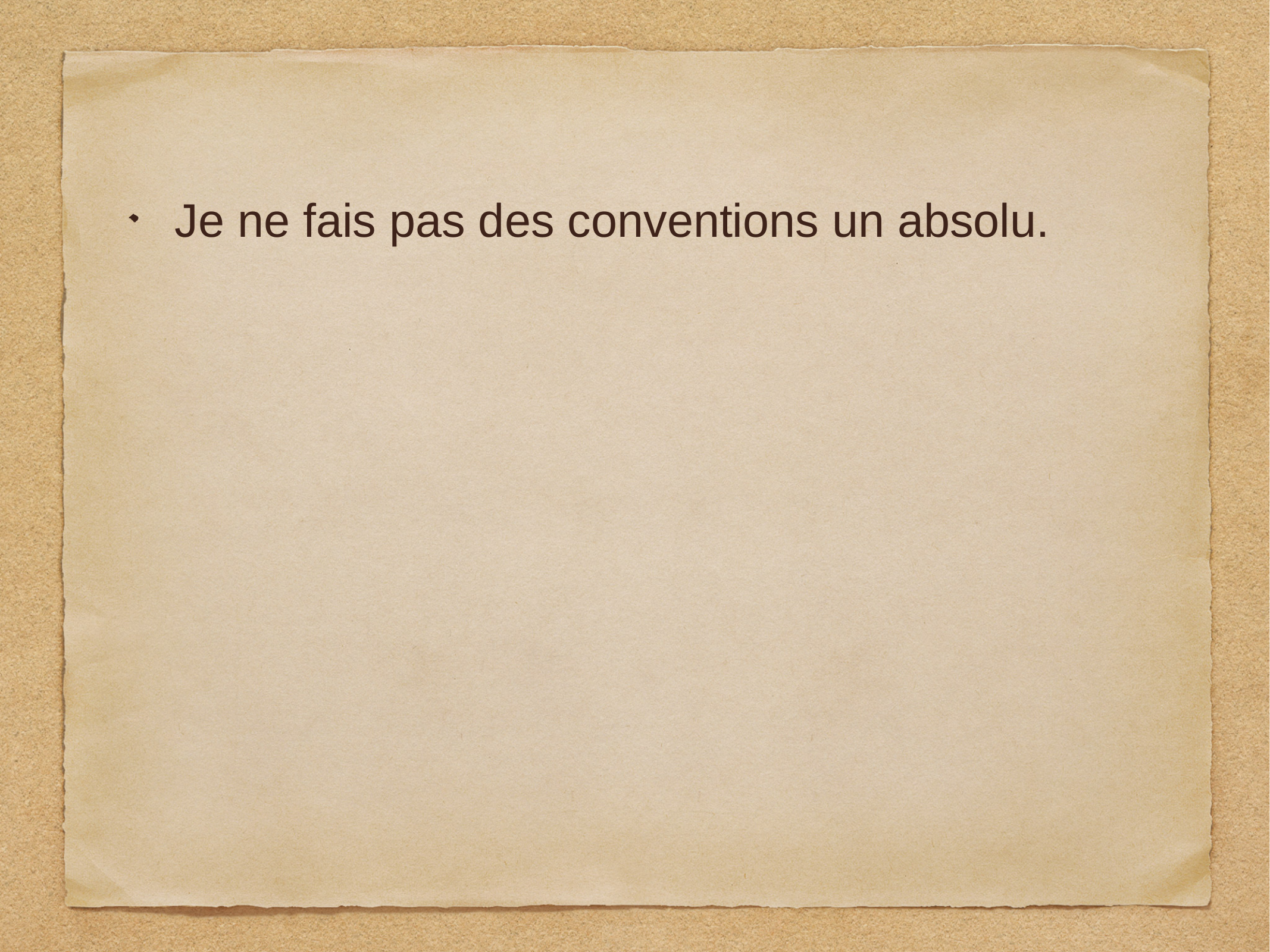

Je ne fais pas des conventions un absolu.